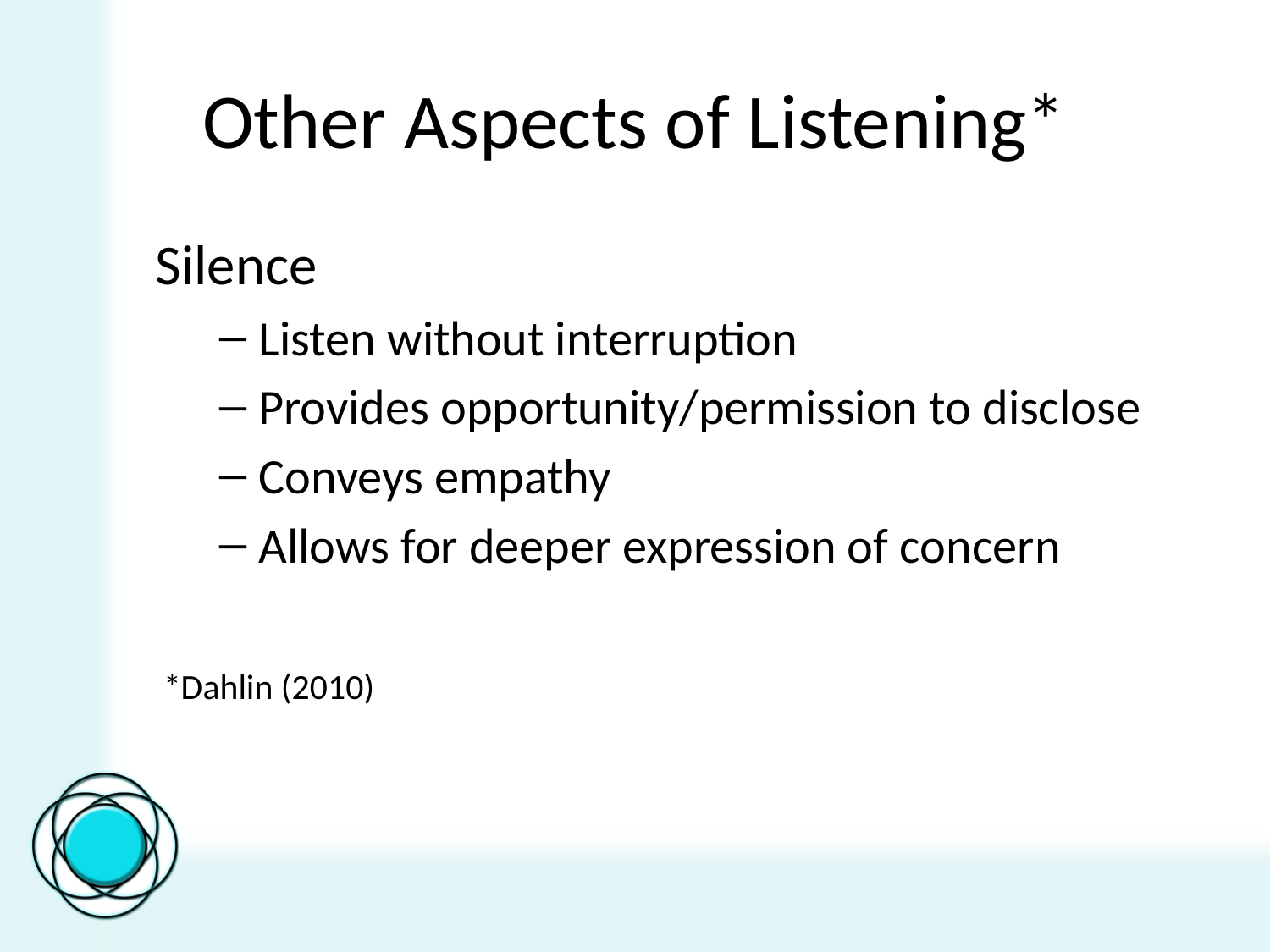

# Other Aspects of Listening*
Silence
Listen without interruption
Provides opportunity/permission to disclose
Conveys empathy
Allows for deeper expression of concern

*Dahlin (2010)